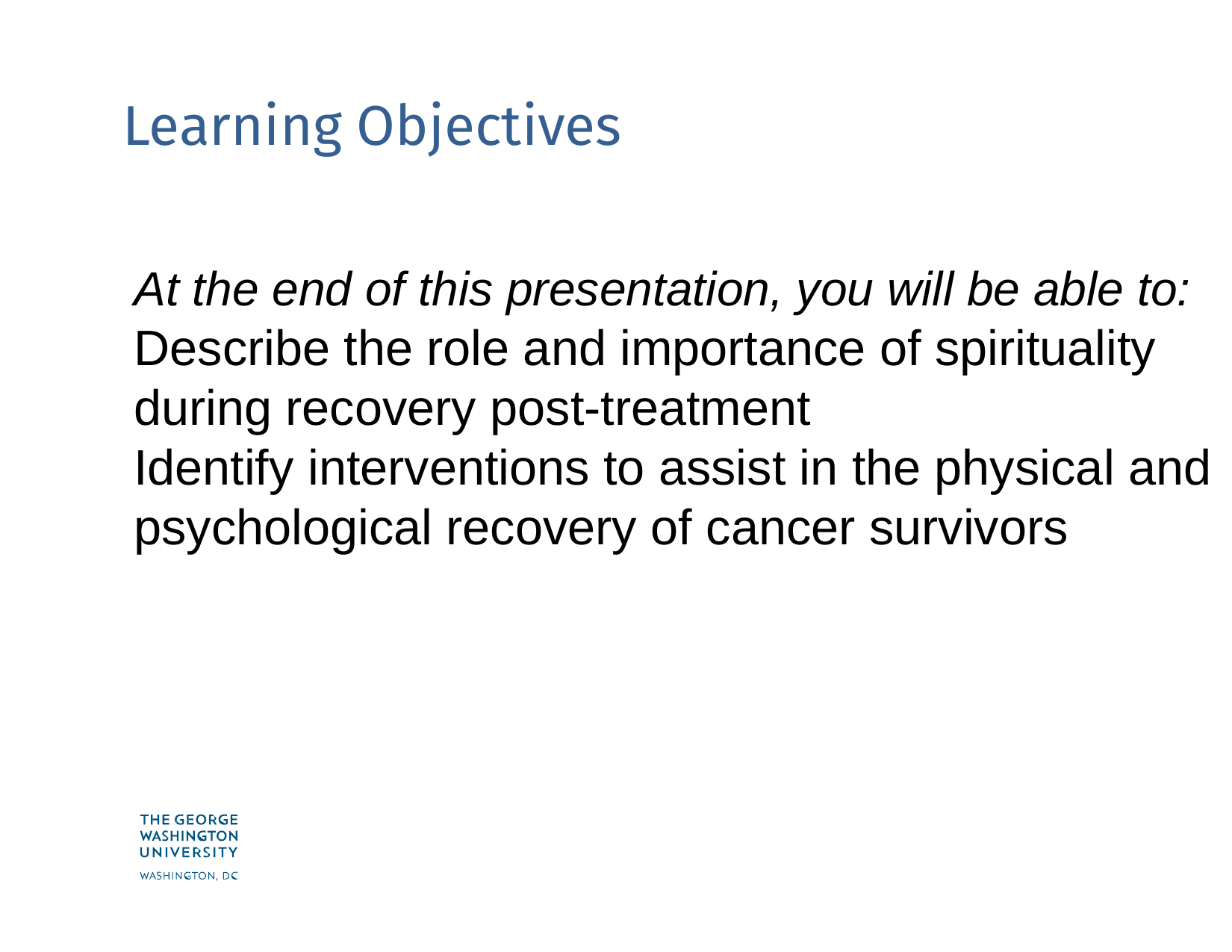

# Learning Objectives
At the end of this presentation, you will be able to:
Describe the role and importance of spirituality during recovery post-treatment
Identify interventions to assist in the physical and psychological recovery of cancer survivors